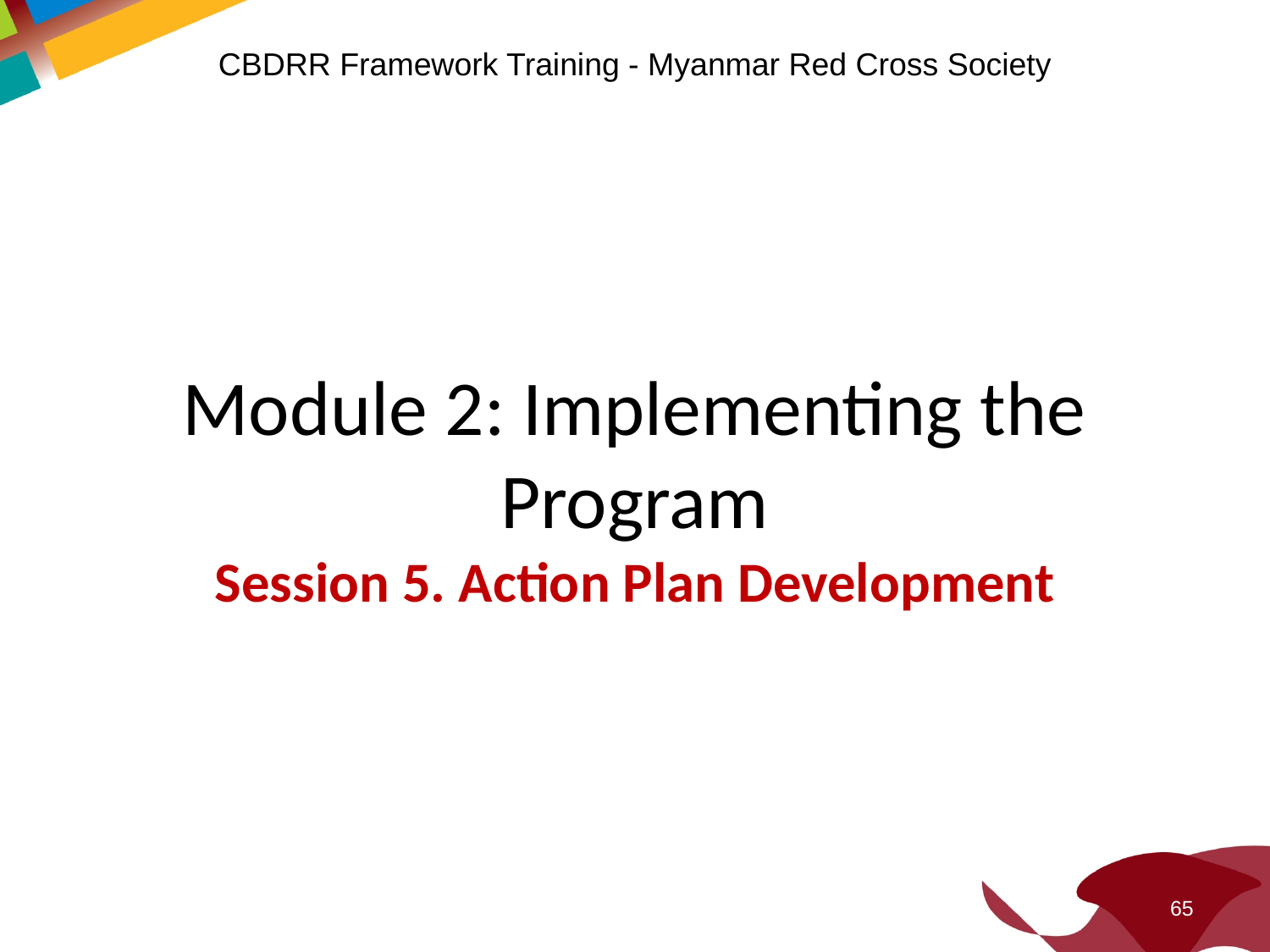

CBDRR Framework Training - Myanmar Red Cross Society
# Module 2: Implementing the Program
Session 5. Action Plan Development
65